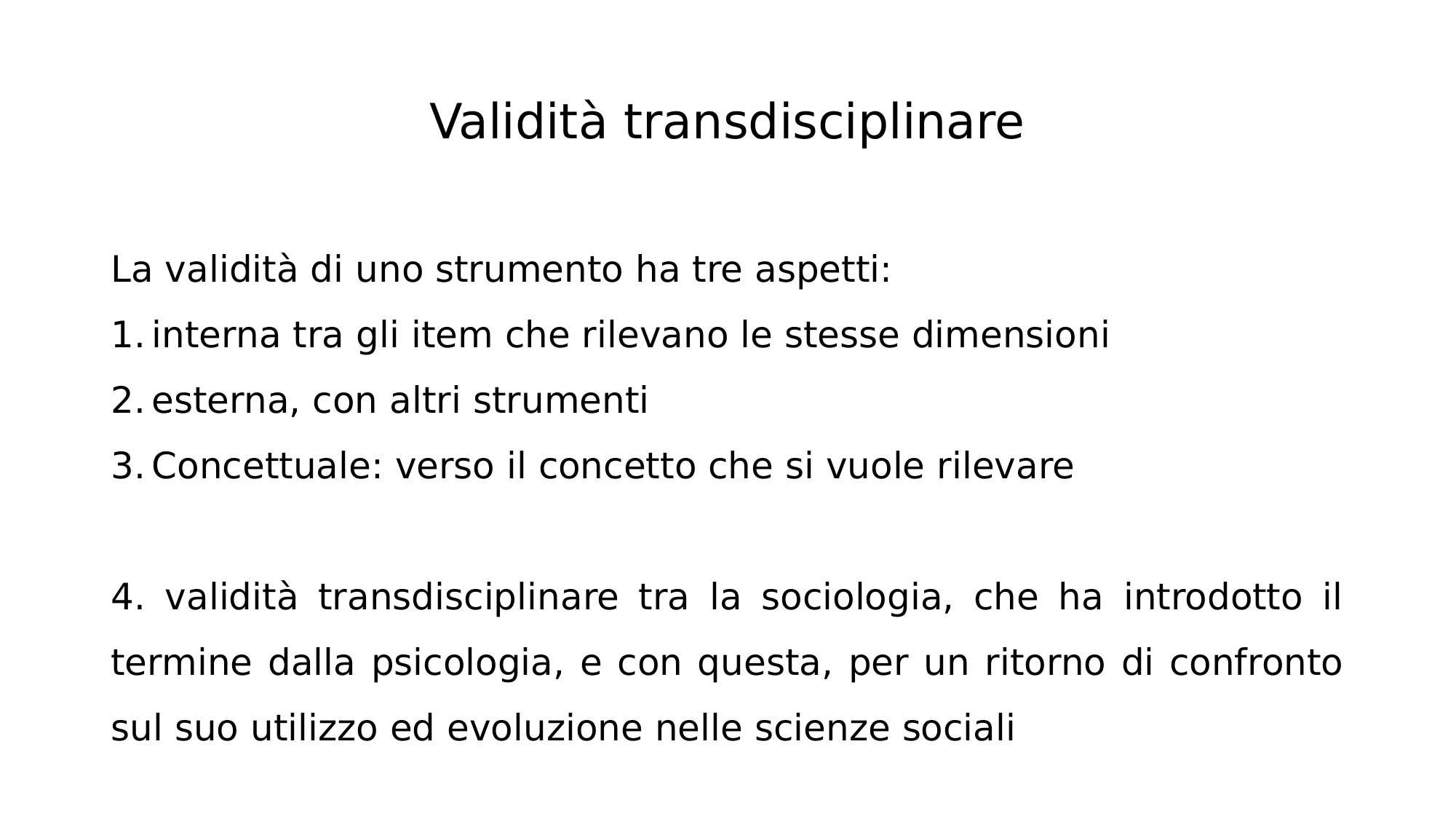

# Validità transdisciplinare
La validità di uno strumento ha tre aspetti:
interna tra gli item che rilevano le stesse dimensioni
esterna, con altri strumenti
Concettuale: verso il concetto che si vuole rilevare

4. validità transdisciplinare tra la sociologia, che ha introdotto il termine dalla psicologia, e con questa, per un ritorno di confronto sul suo utilizzo ed evoluzione nelle scienze sociali